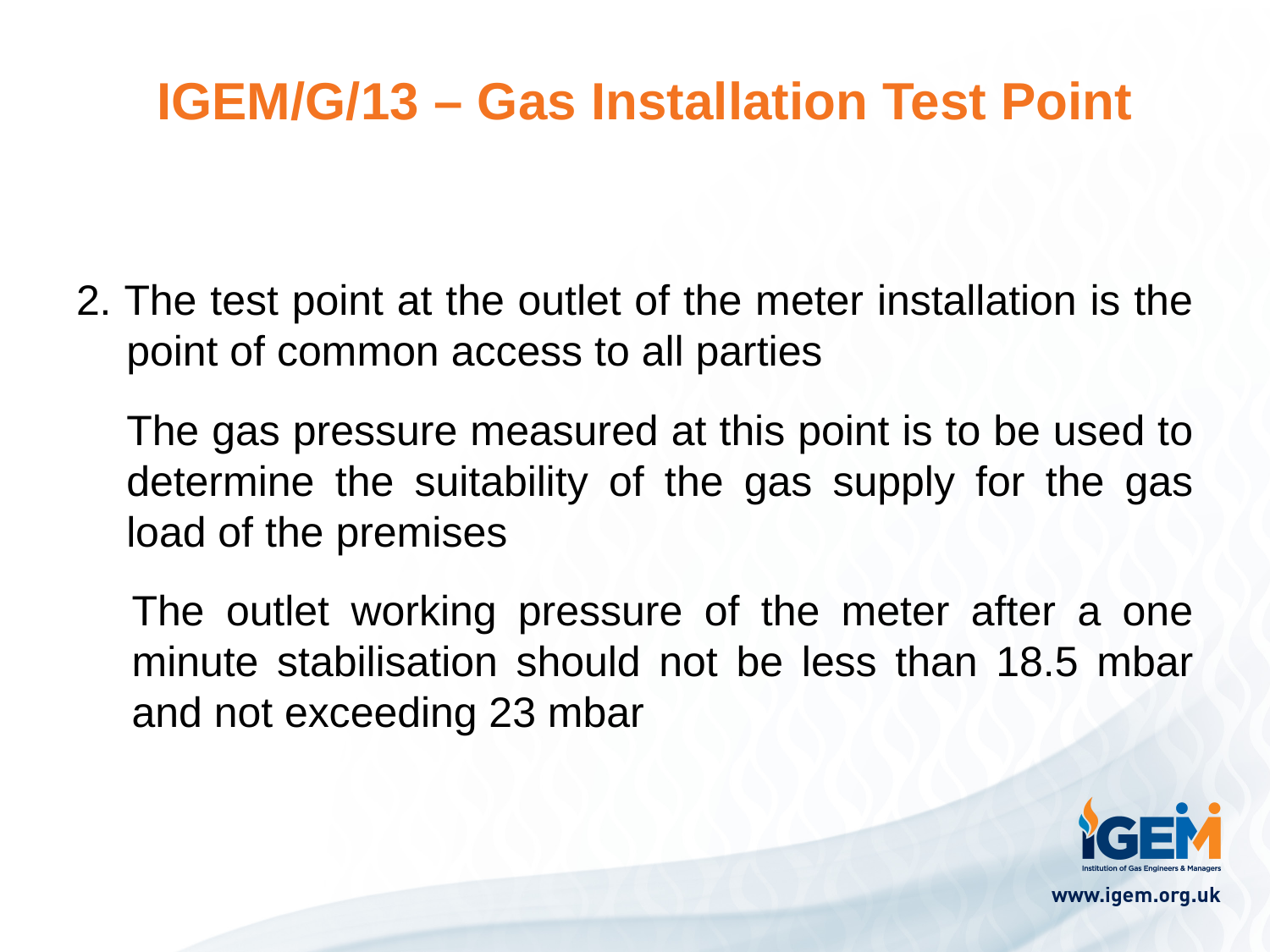

# IGEM/G/13 – Gas Installation Test Point

2. The test point at the outlet of the meter installation is the point of common access to all parties

	The gas pressure measured at this point is to be used to determine the suitability of the gas supply for the gas load of the premises

The outlet working pressure of the meter after a one minute stabilisation should not be less than 18.5 mbar and not exceeding 23 mbar